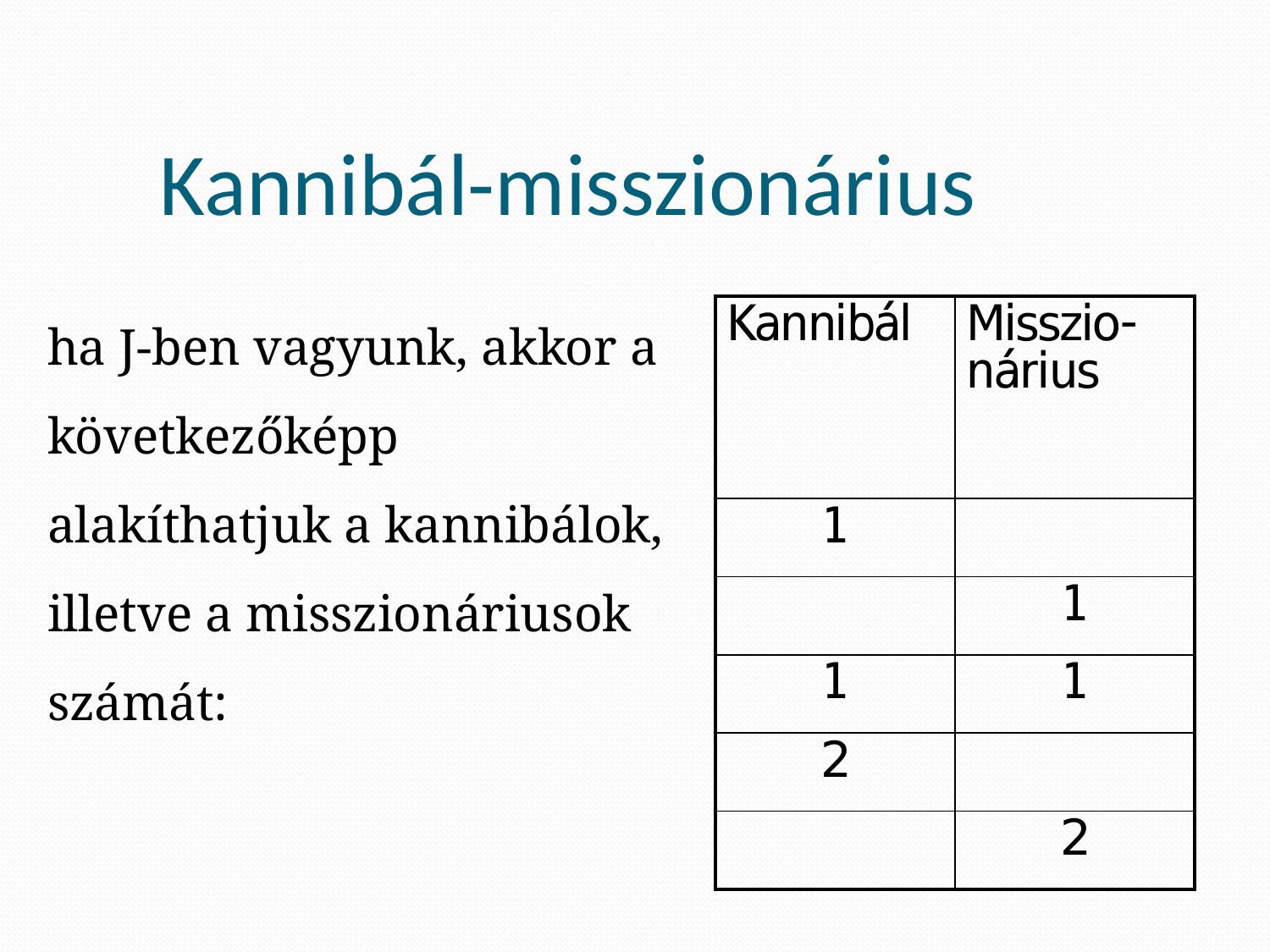

# Kannibál-misszionárius
ha J-ben vagyunk, akkor a következőképp alakíthatjuk a kannibálok, illetve a misszionáriusok számát:
| Kannibál | Misszio-nárius |
| --- | --- |
| 1 |  |
|  | 1 |
| 1 | 1 |
| 2 |  |
|  | 2 |